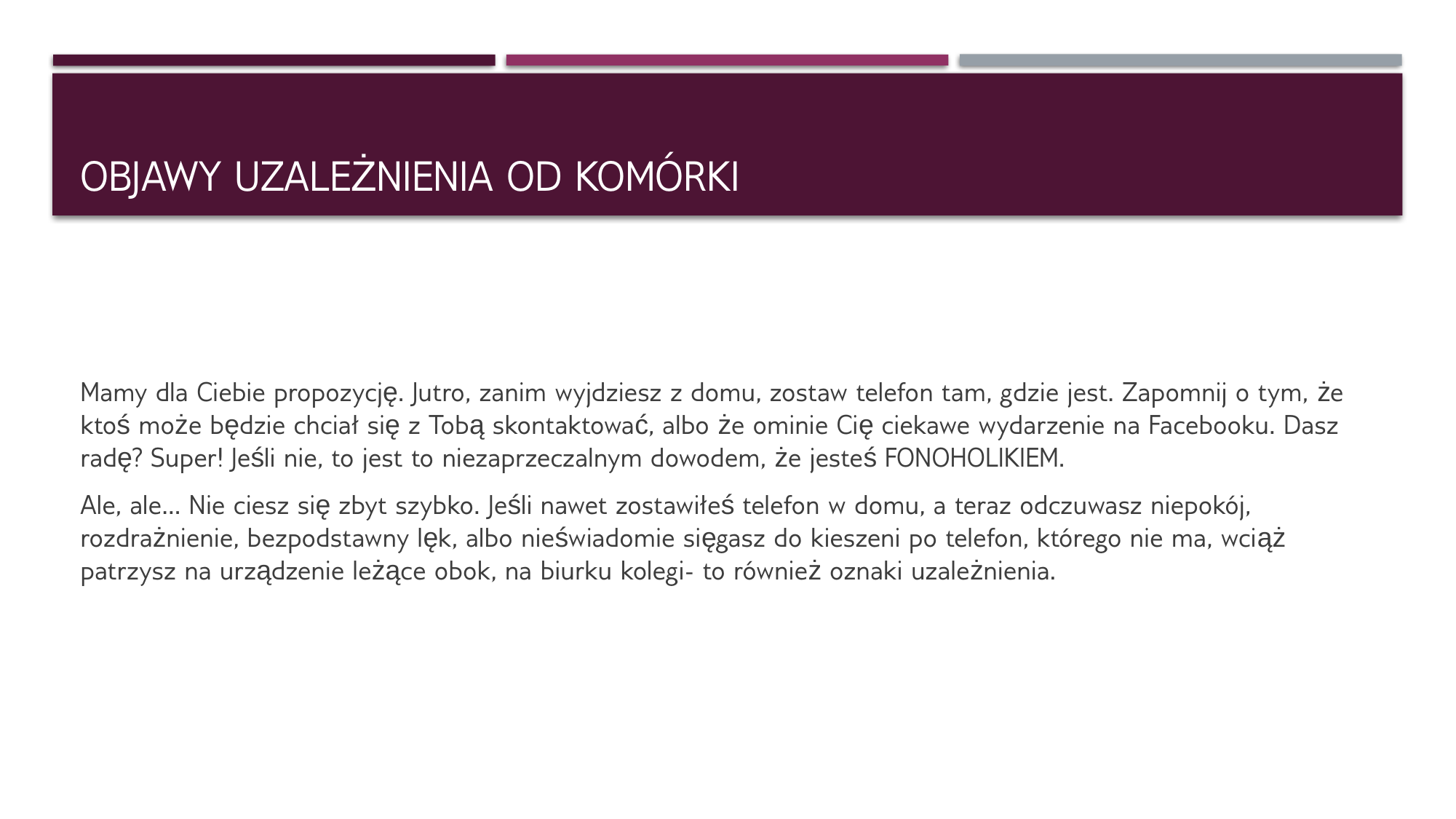

# Objawy uzależnienia od komórki
Mamy dla Ciebie propozycję. Jutro, zanim wyjdziesz z domu, zostaw telefon tam, gdzie jest. Zapomnij o tym, że ktoś może będzie chciał się z Tobą skontaktować, albo że ominie Cię ciekawe wydarzenie na Facebooku. Dasz radę? Super! Jeśli nie, to jest to niezaprzeczalnym dowodem, że jesteś FONOHOLIKIEM.
Ale, ale… Nie ciesz się zbyt szybko. Jeśli nawet zostawiłeś telefon w domu, a teraz odczuwasz niepokój, rozdrażnienie, bezpodstawny lęk, albo nieświadomie sięgasz do kieszeni po telefon, którego nie ma, wciąż patrzysz na urządzenie leżące obok, na biurku kolegi- to również oznaki uzależnienia.